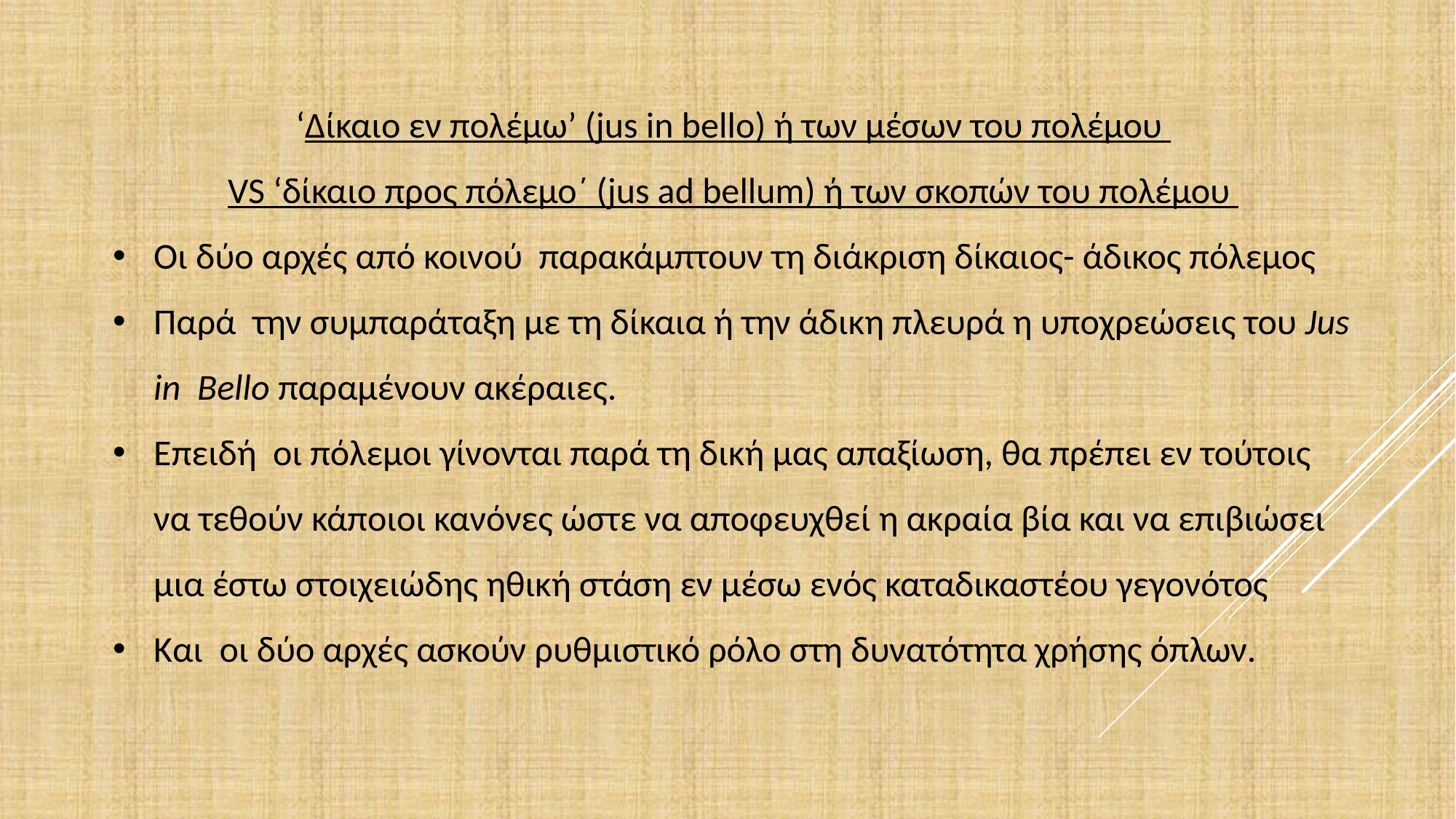

‘Δίκαιο εν πολέμω’ (jus in bello) ή των μέσων του πολέμου
VS ‘δίκαιο προς πόλεμο΄ (jus ad bellum) ή των σκοπών του πολέμου
Οι δύο αρχές από κοινού  παρακάμπτουν τη διάκριση δίκαιος- άδικος πόλεμος
Παρά  την συμπαράταξη με τη δίκαια ή την άδικη πλευρά η υποχρεώσεις του Jus in  Bello παραμένουν ακέραιες.
Επειδή  οι πόλεμοι γίνονται παρά τη δική μας απαξίωση, θα πρέπει εν τούτοις να τεθούν κάποιοι κανόνες ώστε να αποφευχθεί η ακραία βία και να επιβιώσει μια έστω στοιχειώδης ηθική στάση εν μέσω ενός καταδικαστέου γεγονότος
Και  οι δύο αρχές ασκούν ρυθμιστικό ρόλο στη δυνατότητα χρήσης όπλων.